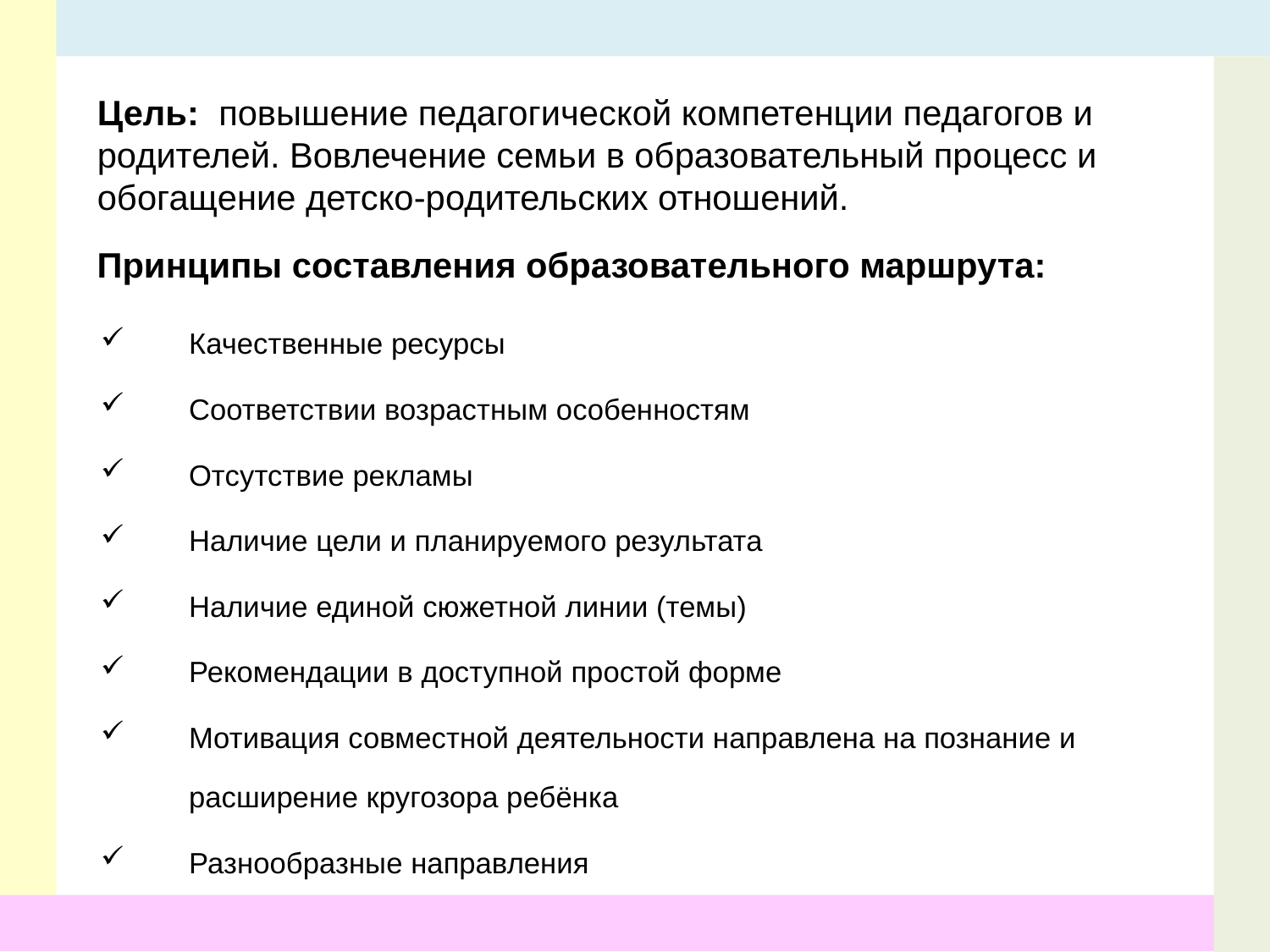

# Цель:  повышение педагогической компетенции педагогов и родителей. Вовлечение семьи в образовательный процесс и обогащение детско-родительских отношений.
Принципы составления образовательного маршрута:
Качественные ресурсы
Соответствии возрастным особенностям
Отсутствие рекламы
Наличие цели и планируемого результата
Наличие единой сюжетной линии (темы)
Рекомендации в доступной простой форме
Мотивация совместной деятельности направлена на познание и расширение кругозора ребёнка
Разнообразные направления